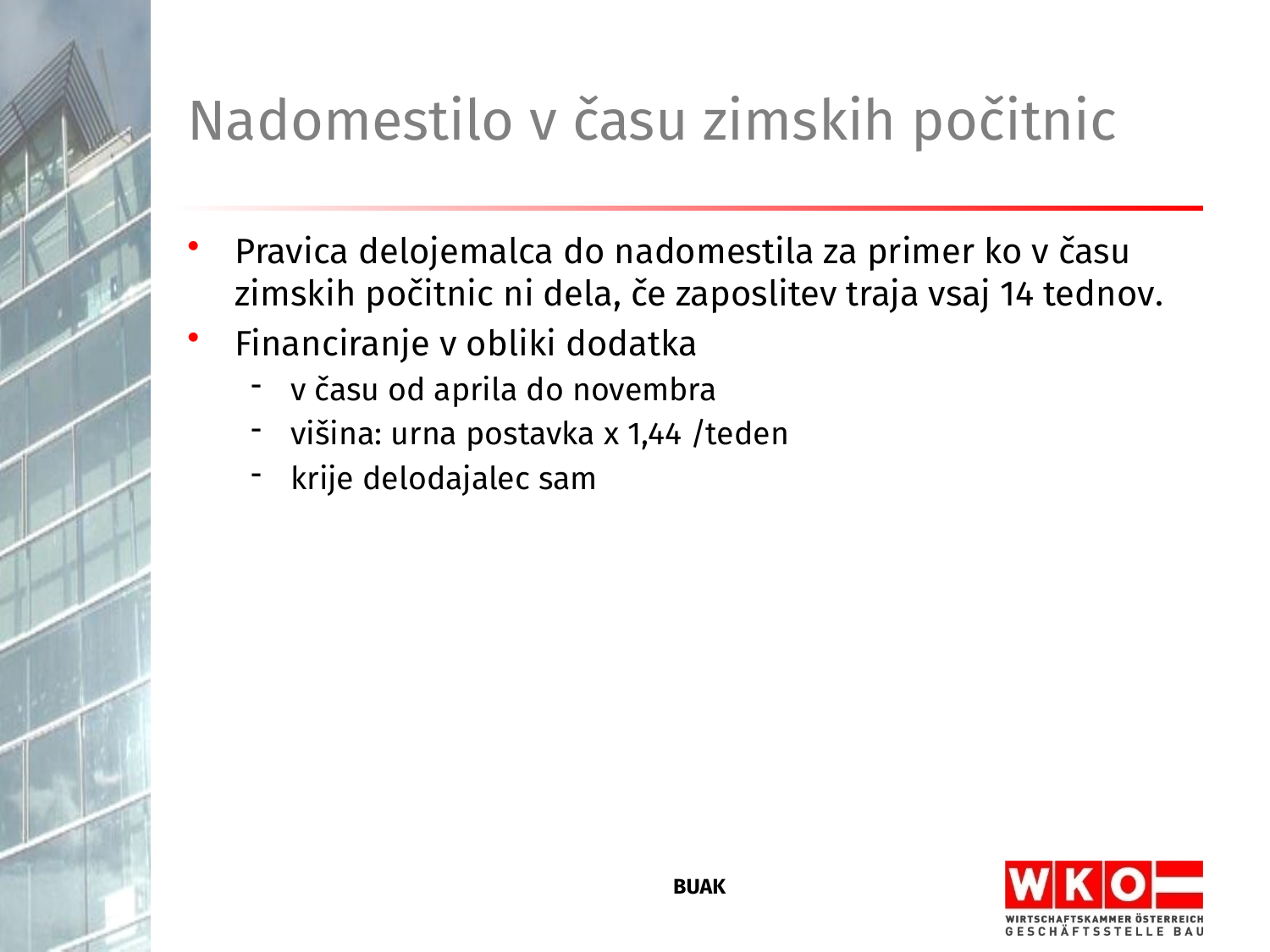

# Nadomestilo v času zimskih počitnic
Pravica delojemalca do nadomestila za primer ko v času zimskih počitnic ni dela, če zaposlitev traja vsaj 14 tednov.
Financiranje v obliki dodatka
v času od aprila do novembra
višina: urna postavka x 1,44 /teden
krije delodajalec sam